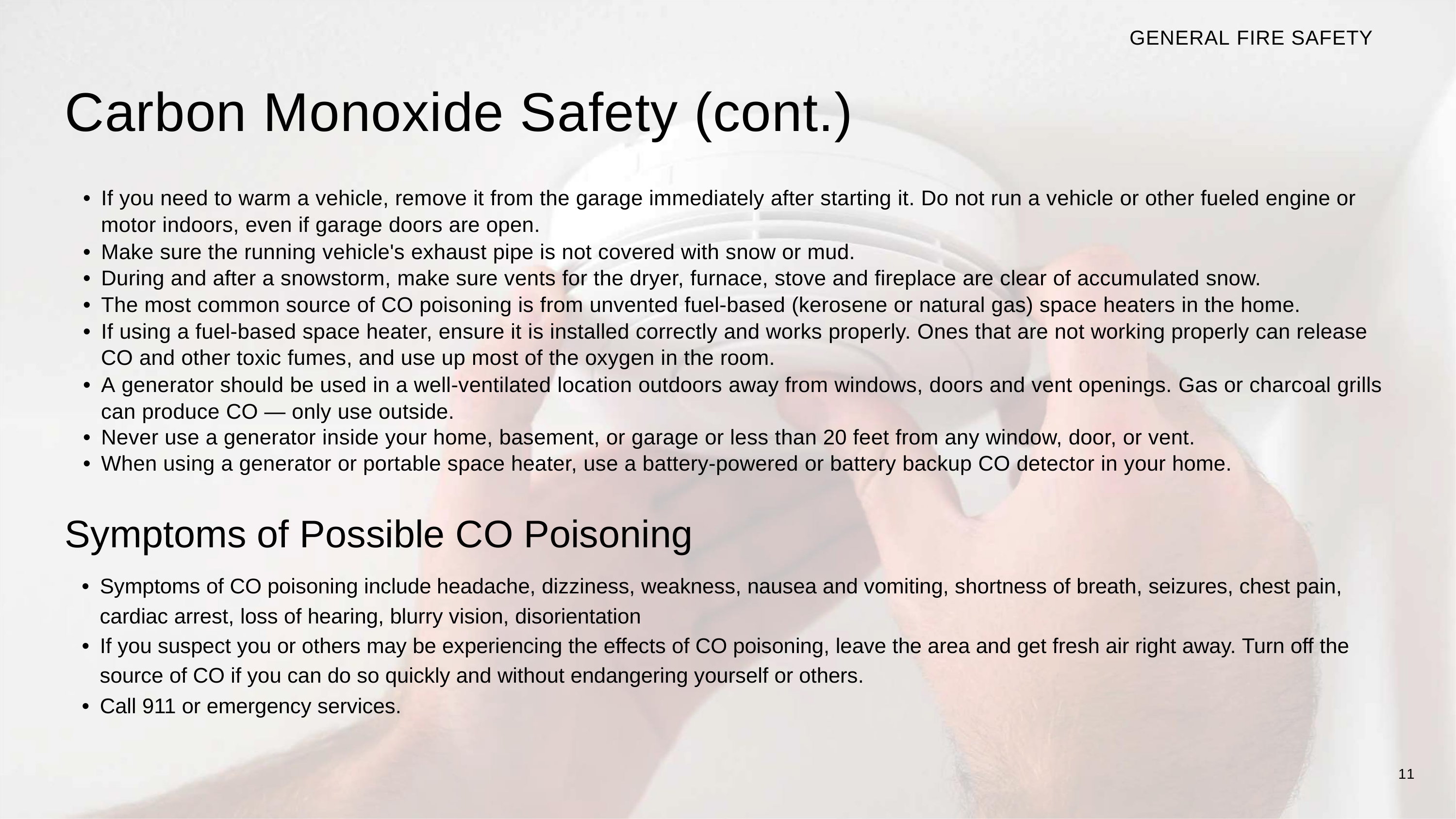

GENERAL FIRE SAFETY
Carbon Monoxide Safety (cont.)
• If you need to warm a vehicle, remove it from the garage immediately after starting it. Do not run a vehicle or other fueled engine or
motor indoors, even if garage doors are open.
• Make sure the running vehicle's exhaust pipe is not covered with snow or mud.
• During and after a snowstorm, make sure vents for the dryer, furnace, stove and fireplace are clear of accumulated snow.
• The most common source of CO poisoning is from unvented fuel-based (kerosene or natural gas) space heaters in the home.
• If using a fuel-based space heater, ensure it is installed correctly and works properly. Ones that are not working properly can release
CO and other toxic fumes, and use up most of the oxygen in the room.
• A generator should be used in a well-ventilated location outdoors away from windows, doors and vent openings. Gas or charcoal grills
can produce CO — only use outside.
• Never use a generator inside your home, basement, or garage or less than 20 feet from any window, door, or vent.
• When using a generator or portable space heater, use a battery-powered or battery backup CO detector in your home.
Symptoms of Possible CO Poisoning
• Symptoms of CO poisoning include headache, dizziness, weakness, nausea and vomiting, shortness of breath, seizures, chest pain,
cardiac arrest, loss of hearing, blurry vision, disorientation
• If you suspect you or others may be experiencing the effects of CO poisoning, leave the area and get fresh air right away. Turn off the
source of CO if you can do so quickly and without endangering yourself or others.
• Call 911 or emergency services.
11